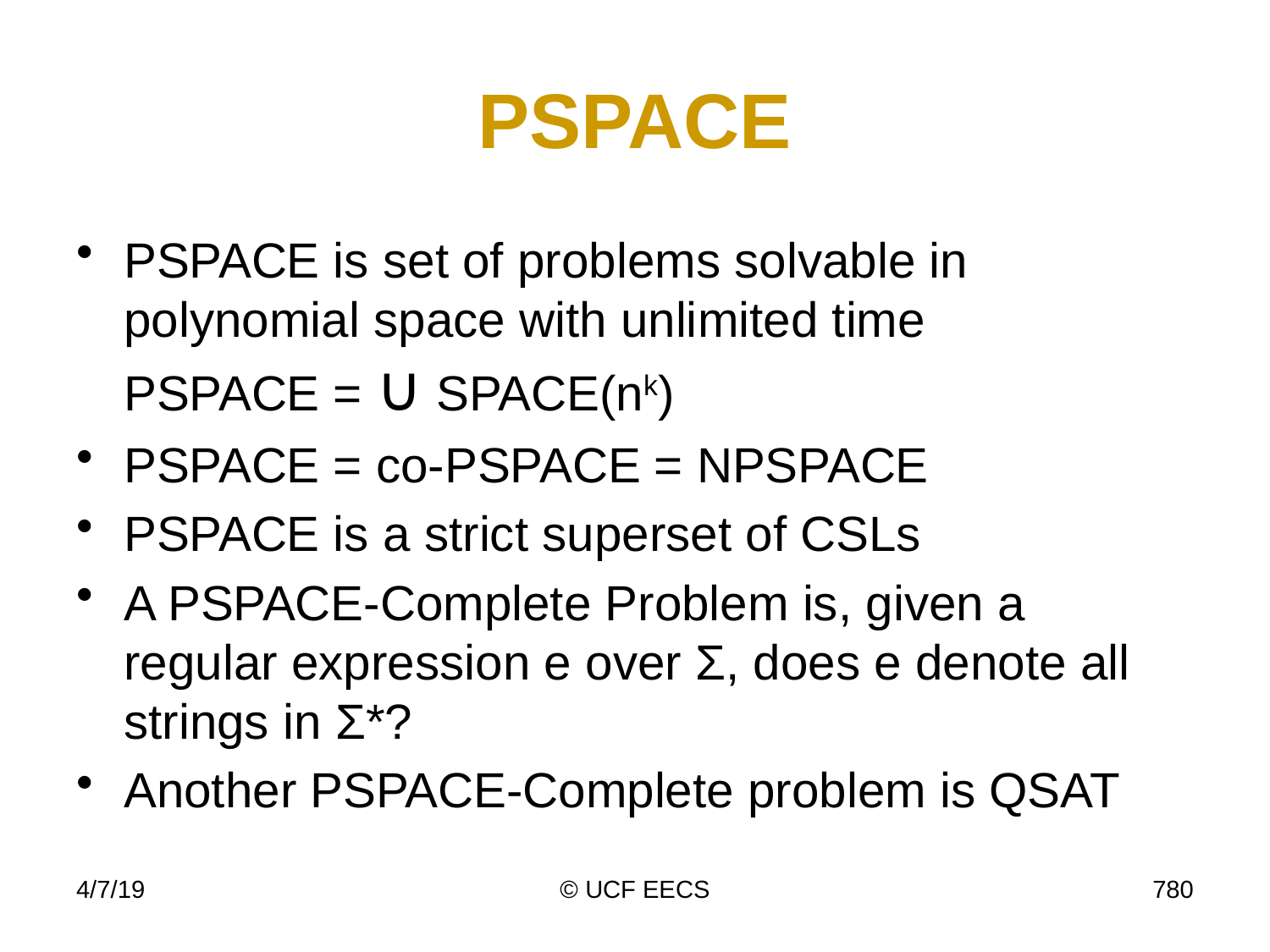

# PSPACE
PSPACE is set of problems solvable in polynomial space with unlimited time
PSPACE = ∪ SPACE(nk)
PSPACE = co-PSPACE = NPSPACE
PSPACE is a strict superset of CSLs
A PSPACE-Complete Problem is, given a regular expression e over Σ, does e denote all strings in Σ*?
Another PSPACE-Complete problem is QSAT
4/7/19
© UCF EECS
780